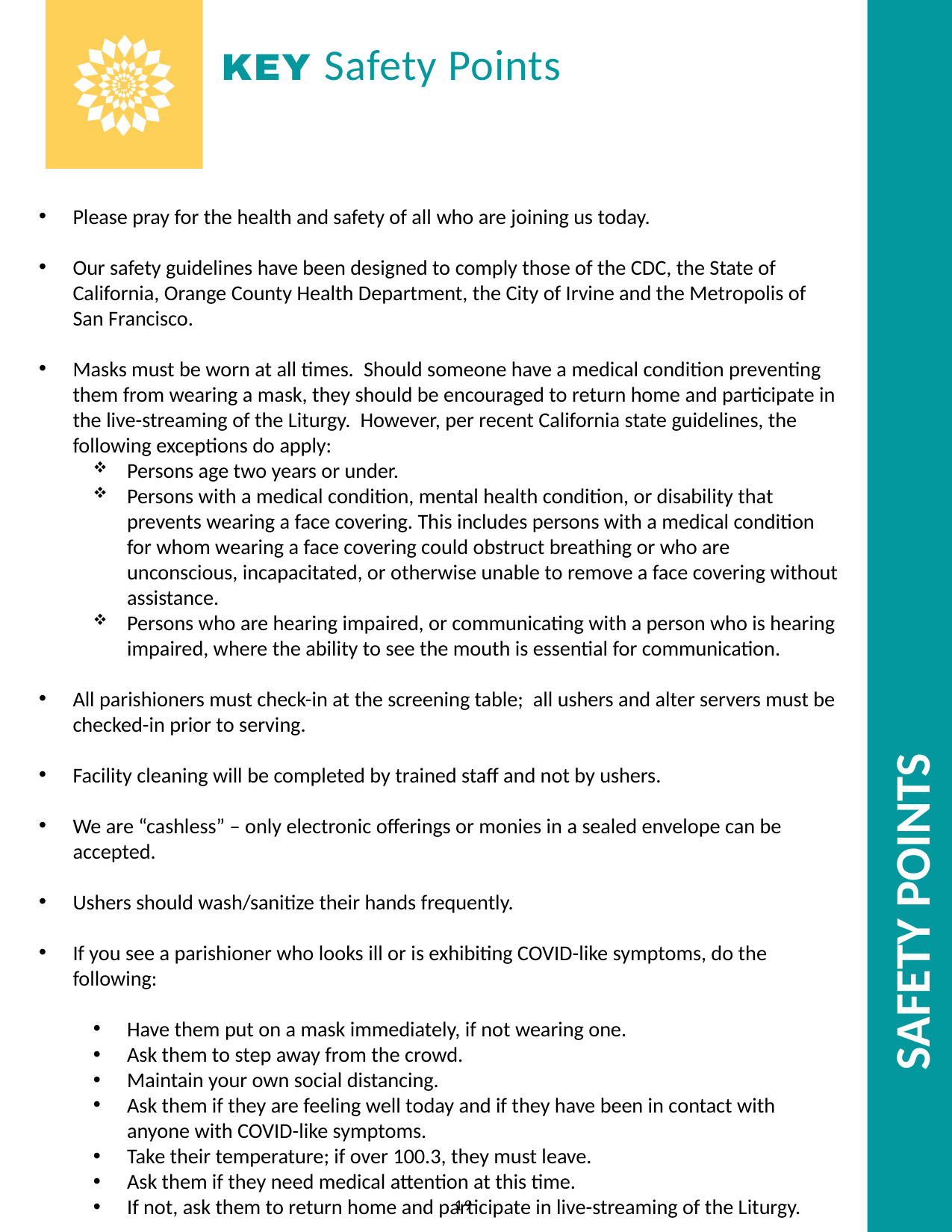

SAFETY POINTS

KEY Safety Points

Please pray for the health and safety of all who are joining us today.

Our safety guidelines have been designed to comply those of the CDC, the State of California, Orange County Health Department, the City of Irvine and the Metropolis of San Francisco.

Masks must be worn at all times.  Should someone have a medical condition preventing them from wearing a mask, they should be encouraged to return home and participate in the live-streaming of the Liturgy.  However, per recent California state guidelines, the following exceptions do apply:
Persons age two years or under.
Persons with a medical condition, mental health condition, or disability that prevents wearing a face covering. This includes persons with a medical condition for whom wearing a face covering could obstruct breathing or who are unconscious, incapacitated, or otherwise unable to remove a face covering without assistance.
Persons who are hearing impaired, or communicating with a person who is hearing impaired, where the ability to see the mouth is essential for communication.

All parishioners must check-in at the screening table;  all ushers and alter servers must be checked-in prior to serving.

Facility cleaning will be completed by trained staff and not by ushers.

We are “cashless” – only electronic offerings or monies in a sealed envelope can be accepted.

Ushers should wash/sanitize their hands frequently.

If you see a parishioner who looks ill or is exhibiting COVID-like symptoms, do the following:

Have them put on a mask immediately, if not wearing one.
Ask them to step away from the crowd.
Maintain your own social distancing.
Ask them if they are feeling well today and if they have been in contact with anyone with COVID-like symptoms.
Take their temperature; if over 100.3, they must leave.
Ask them if they need medical attention at this time.
If not, ask them to return home and participate in live-streaming of the Liturgy.

St. Paul's Greek Orthodox Church | Irvine, CA
19